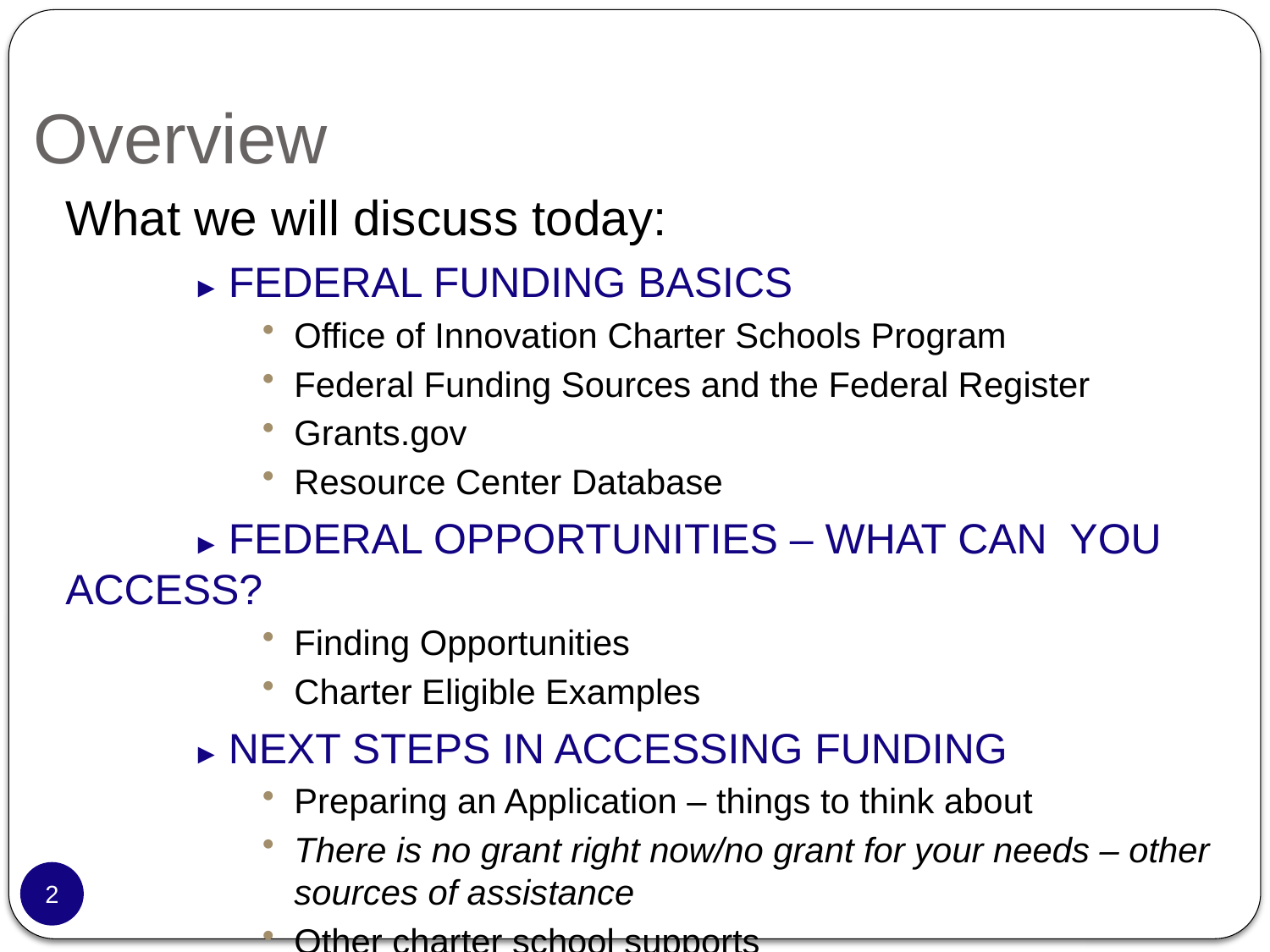

# Overview
What we will discuss today:
	► FEDERAL FUNDING BASICS
Office of Innovation Charter Schools Program
Federal Funding Sources and the Federal Register
Grants.gov
Resource Center Database
	► FEDERAL OPPORTUNITIES – WHAT CAN  YOU ACCESS?
Finding Opportunities
Charter Eligible Examples
	► NEXT STEPS IN ACCESSING FUNDING
Preparing an Application – things to think about
There is no grant right now/no grant for your needs – other sources of assistance
Other charter school supports

2